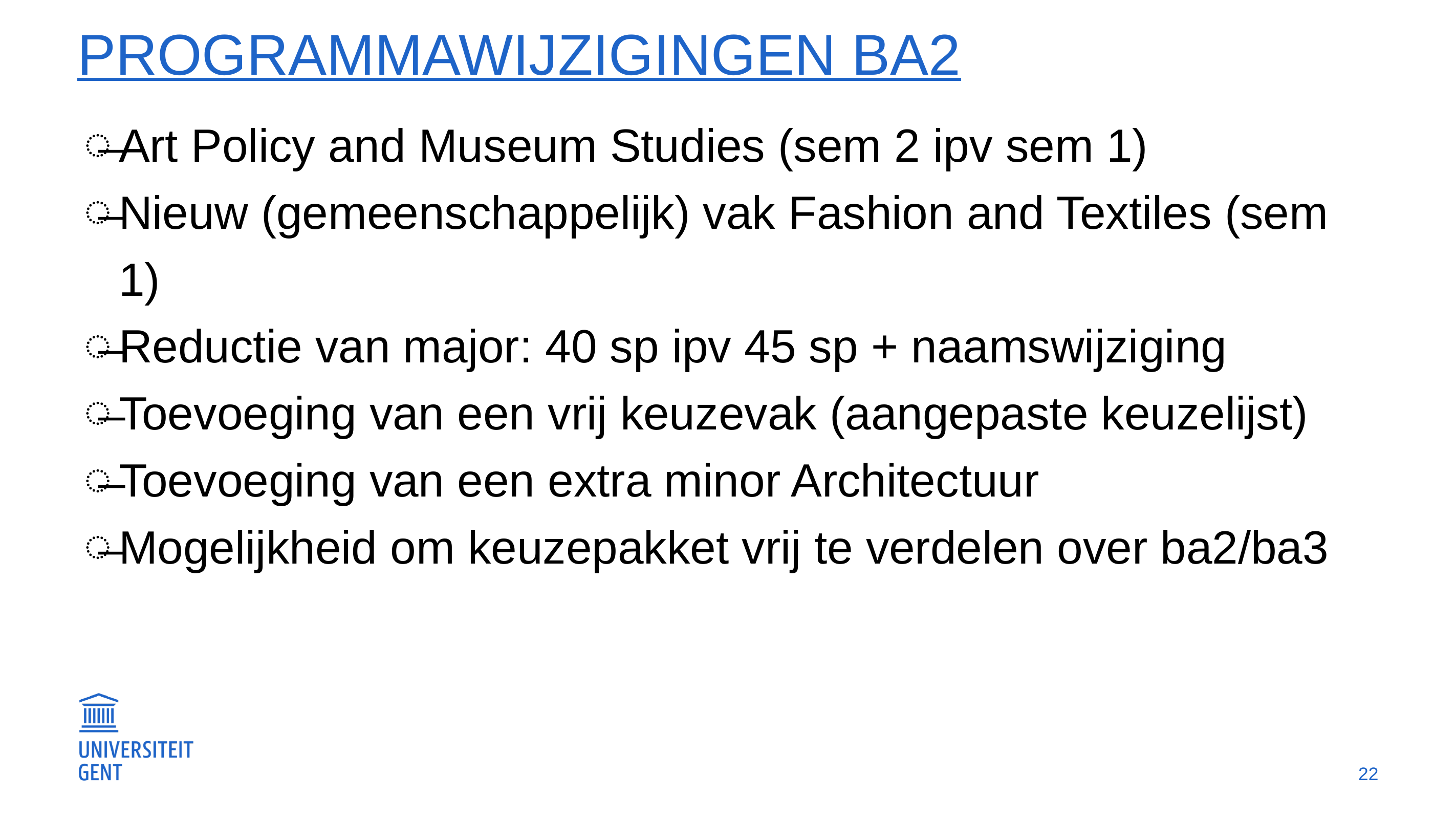

# Programmawijzigingen Ba2
Art Policy and Museum Studies (sem 2 ipv sem 1)
Nieuw (gemeenschappelijk) vak Fashion and Textiles (sem 1)
Reductie van major: 40 sp ipv 45 sp + naamswijziging
Toevoeging van een vrij keuzevak (aangepaste keuzelijst)
Toevoeging van een extra minor Architectuur
Mogelijkheid om keuzepakket vrij te verdelen over ba2/ba3

22